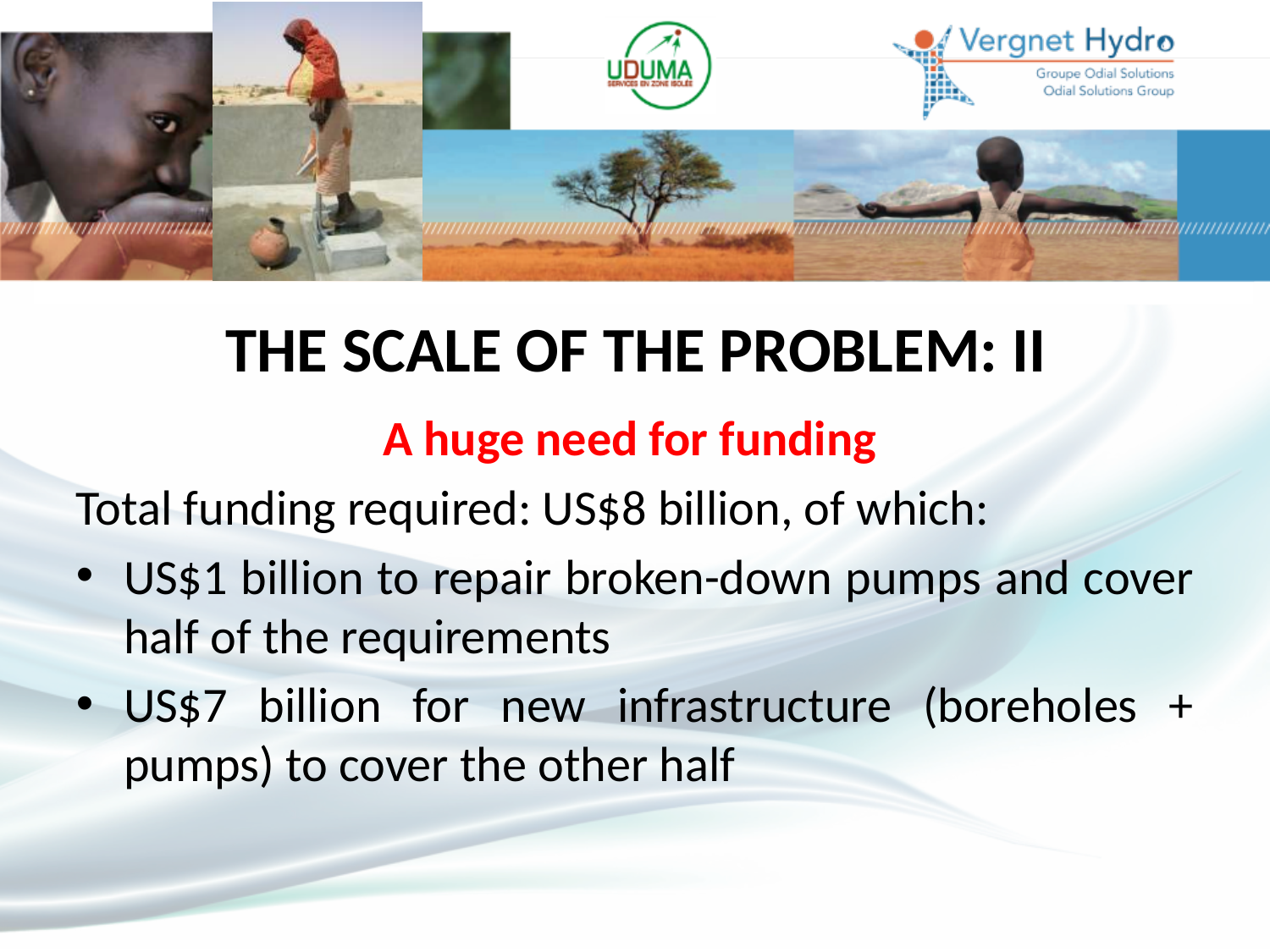

THE SCALE OF THE PROBLEM: II
A huge need for funding
Total funding required: US$8 billion, of which:
US$1 billion to repair broken-down pumps and cover half of the requirements
US$7 billion for new infrastructure (boreholes + pumps) to cover the other half